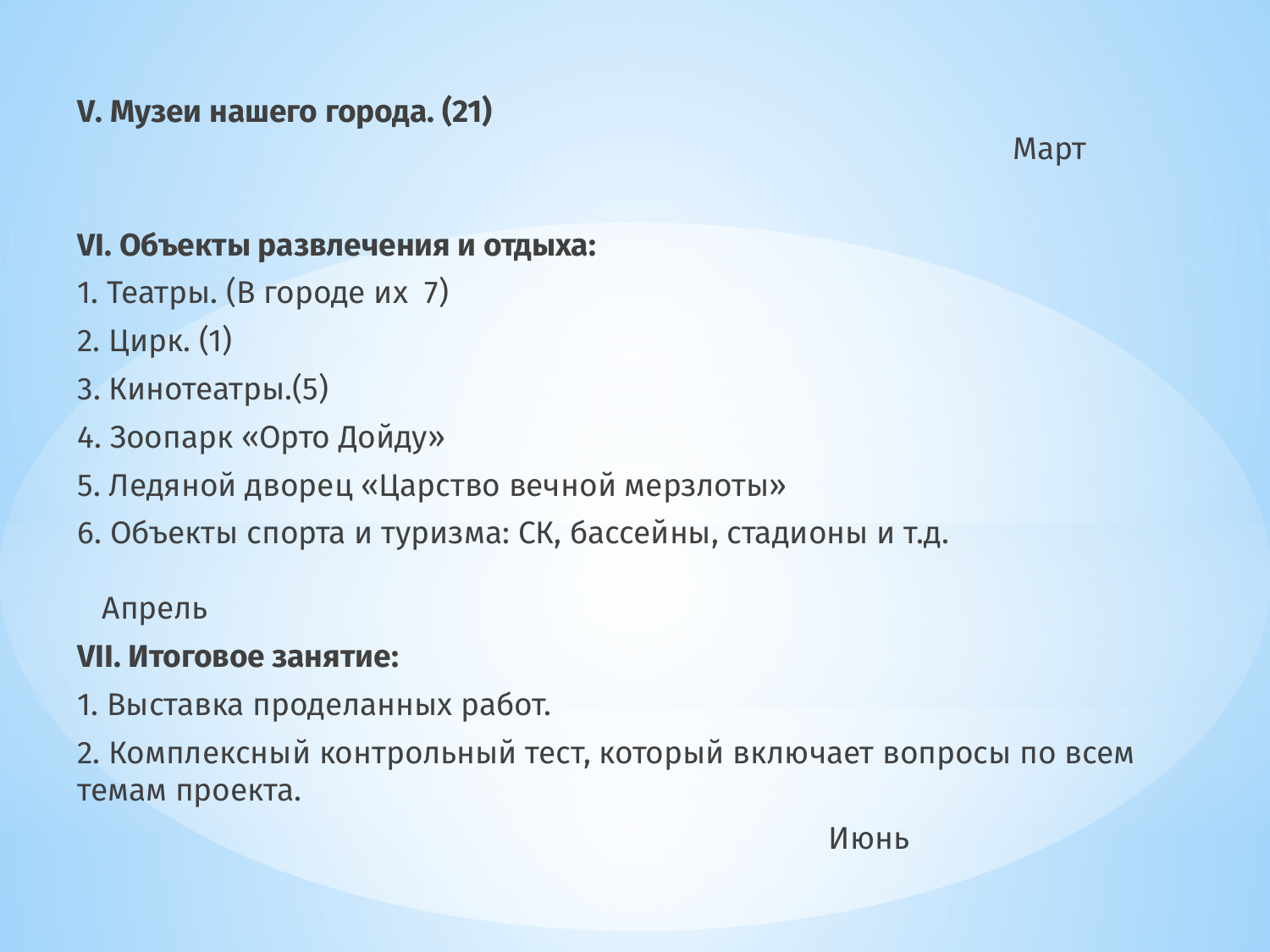

V. Музеи нашего города. (21)	                                                                                                               	                                                                            Март

VI. Объекты развлечения и отдыха:
1. Театры. (В городе их  7)
2. Цирк. (1)
3. Кинотеатры.(5)
4. Зоопарк «Орто Дойду»
5. Ледяной дворец «Царство вечной мерзлоты»
6. Объекты спорта и туризма: СК, бассейны, стадионы и т.д.	                                                                               	                                                                             Апрель
VII. Итоговое занятие:
1. Выставка проделанных работ.
2. Комплексный контрольный тест, который включает вопросы по всем темам проекта.
                                                                                           Июнь